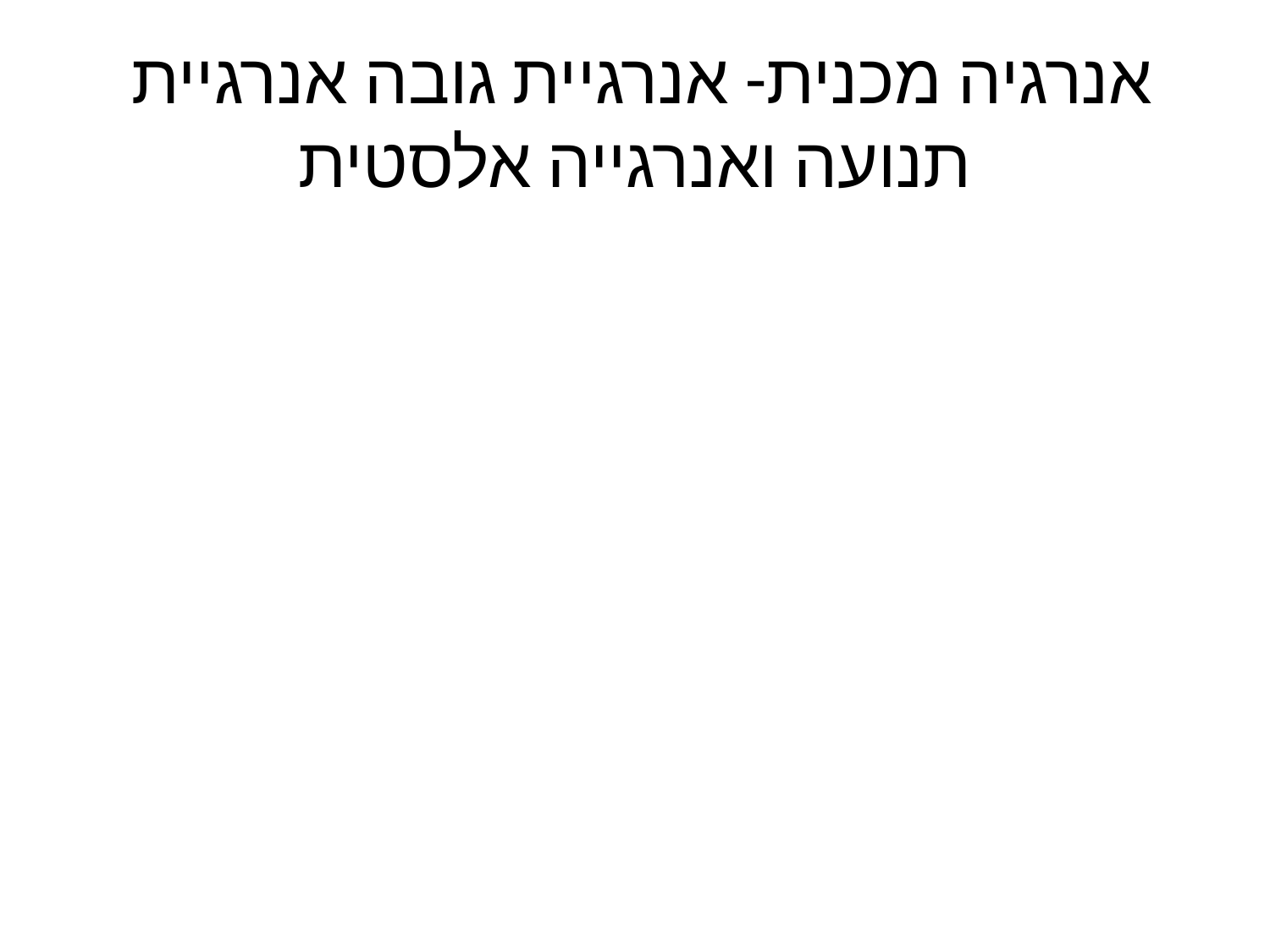

# אנרגיה מכנית- אנרגיית גובה אנרגיית  תנועה ואנרגייה אלסטית